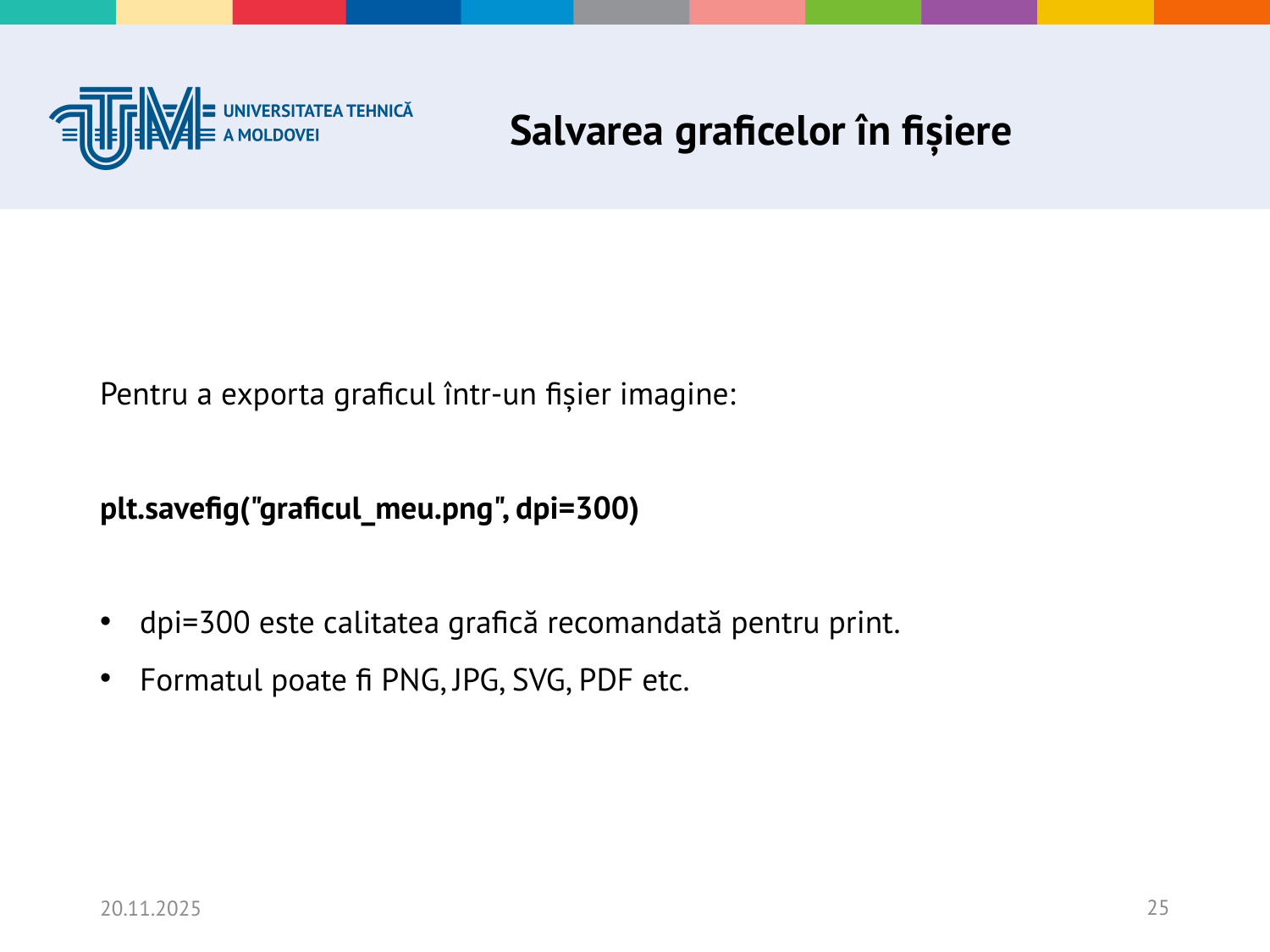

# Salvarea graficelor în fișiere
Pentru a exporta graficul într-un fișier imagine:

plt.savefig("graficul_meu.png", dpi=300)

dpi=300 este calitatea grafică recomandată pentru print.
Formatul poate fi PNG, JPG, SVG, PDF etc.
20.11.2025
25